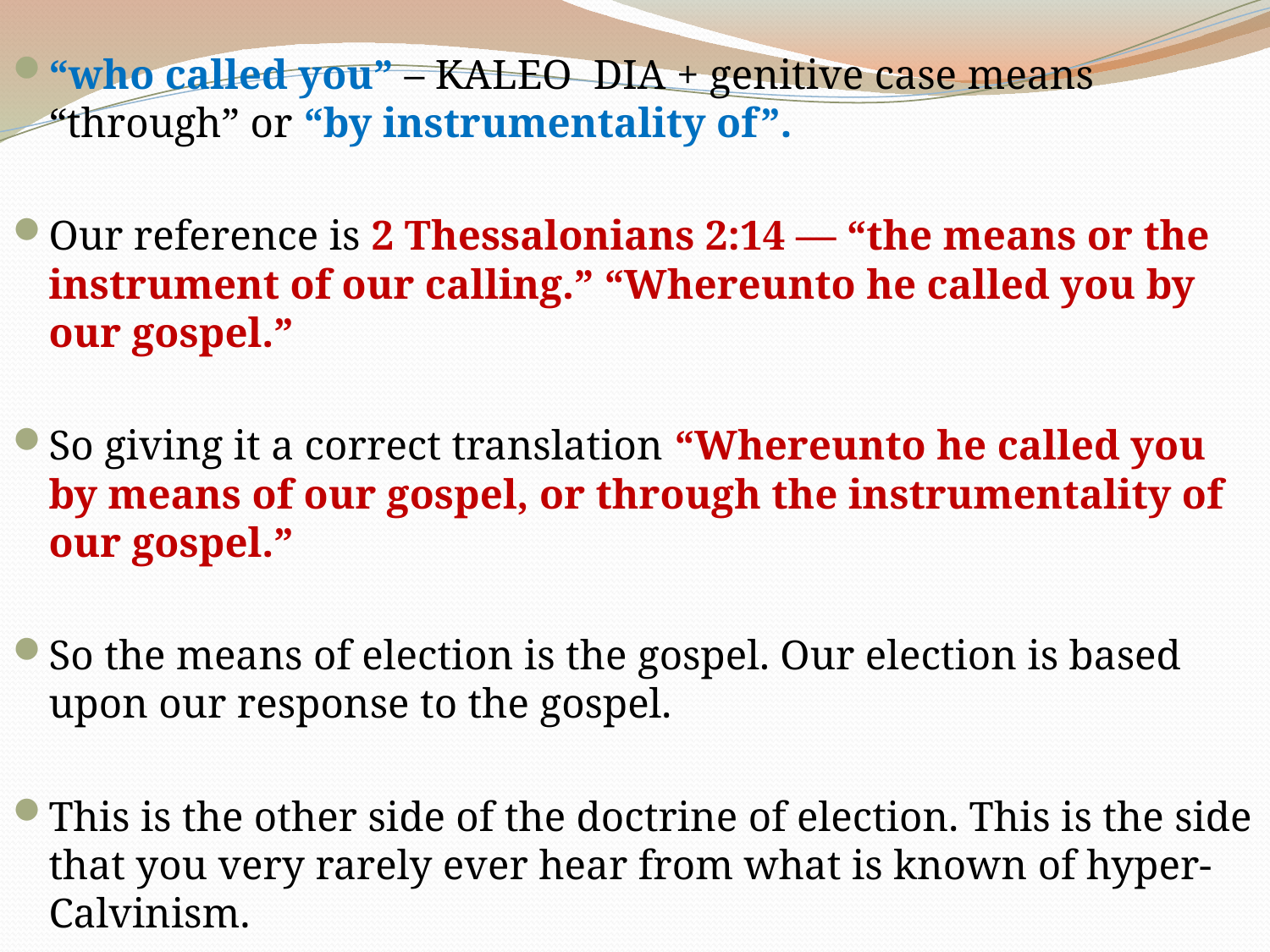

“who called you” – KALEO  DIA + genitive case means “through” or “by instrumentality of”.

Our reference is 2 Thessalonians 2:14 — “the means or the instrument of our calling.” “Whereunto he called you by our gospel.”

So giving it a correct translation “Whereunto he called you by means of our gospel, or through the instrumentality of our gospel.”

So the means of election is the gospel. Our election is based upon our response to the gospel.

This is the other side of the doctrine of election. This is the side that you very rarely ever hear from what is known of hyper-Calvinism.